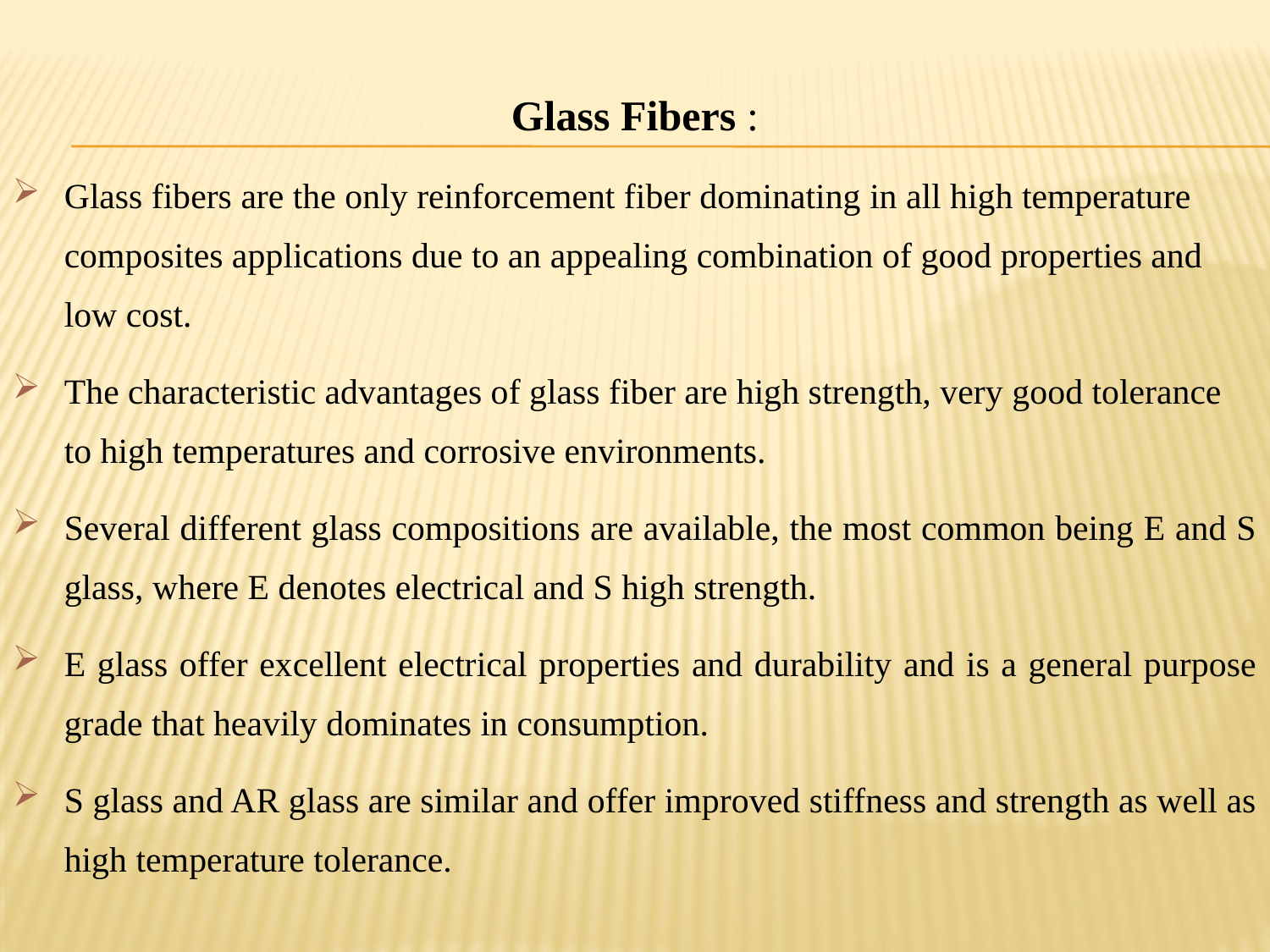

Glass Fibers :
Glass fibers are the only reinforcement fiber dominating in all high temperature composites applications due to an appealing combination of good properties and low cost.
The characteristic advantages of glass fiber are high strength, very good tolerance to high temperatures and corrosive environments.
Several different glass compositions are available, the most common being E and S glass, where E denotes electrical and S high strength.
E glass offer excellent electrical properties and durability and is a general purpose grade that heavily dominates in consumption.
S glass and AR glass are similar and offer improved stiffness and strength as well as high temperature tolerance.